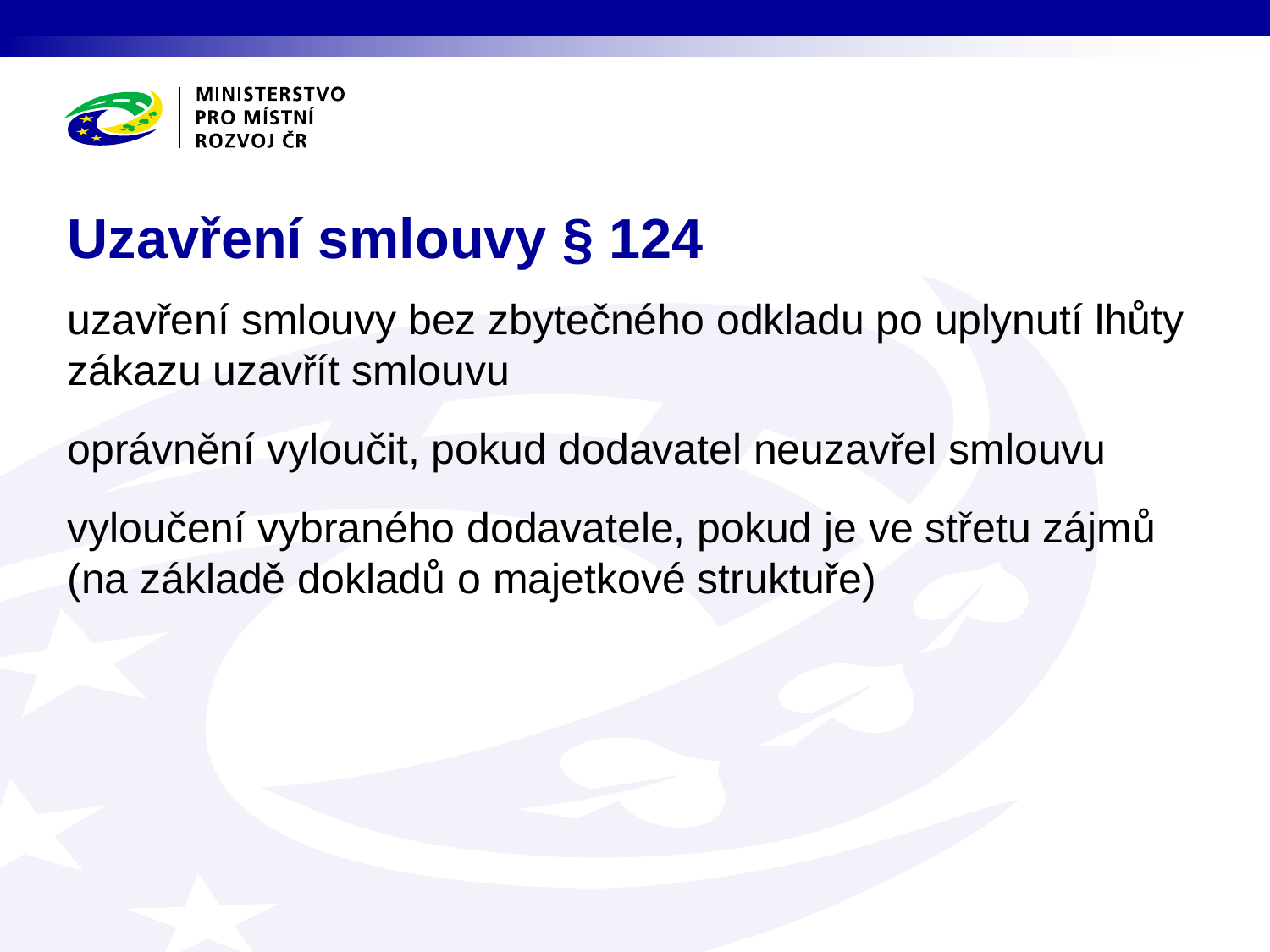

# Uzavření smlouvy § 124
uzavření smlouvy bez zbytečného odkladu po uplynutí lhůty zákazu uzavřít smlouvu
oprávnění vyloučit, pokud dodavatel neuzavřel smlouvu
vyloučení vybraného dodavatele, pokud je ve střetu zájmů (na základě dokladů o majetkové struktuře)